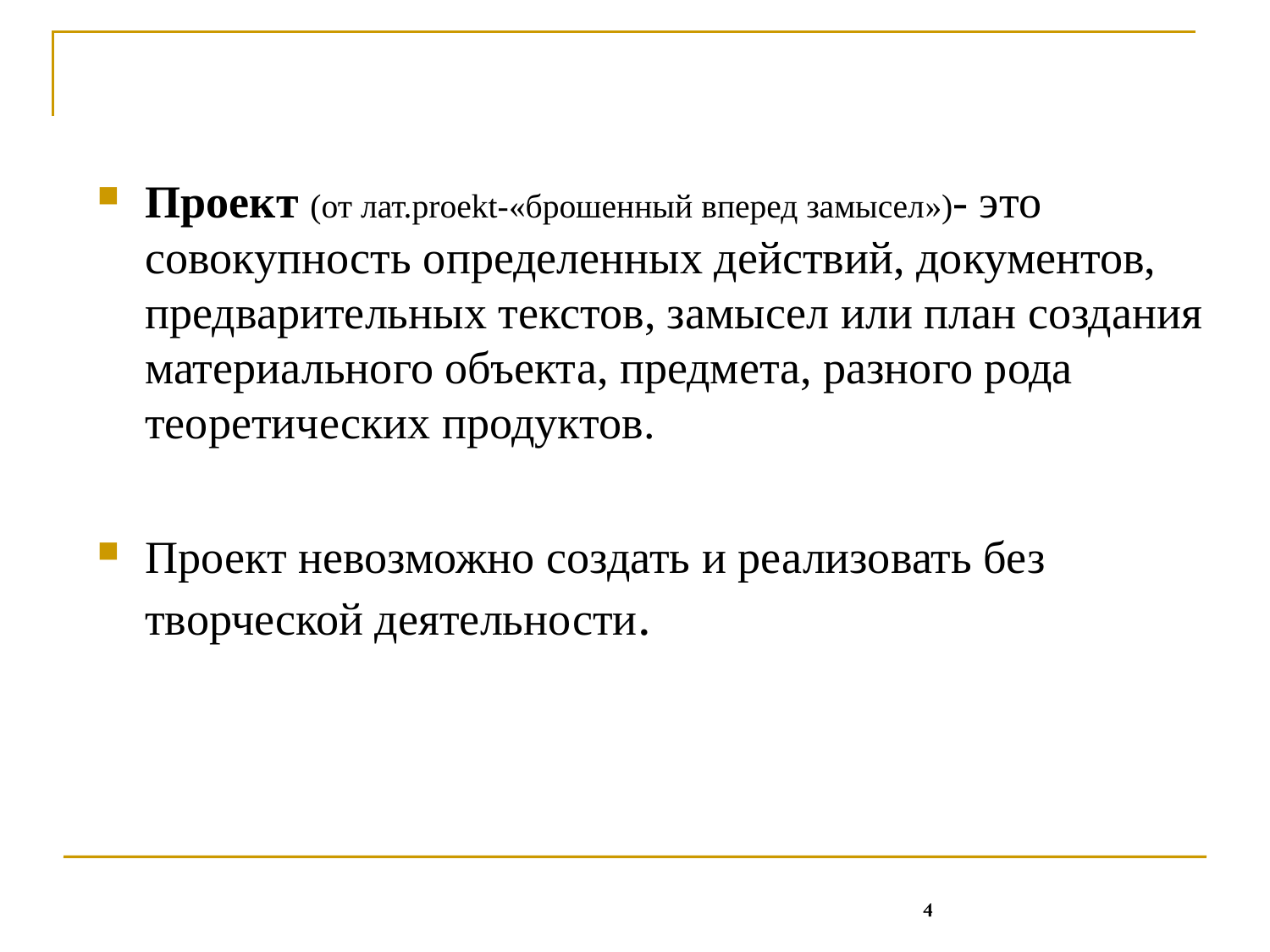

Проект (от лат.proekt-«брошенный вперед замысел»)- это совокупность определенных действий, документов, предварительных текстов, замысел или план создания материального объекта, предмета, разного рода теоретических продуктов.

Проект невозможно создать и реализовать без творческой деятельности.
4